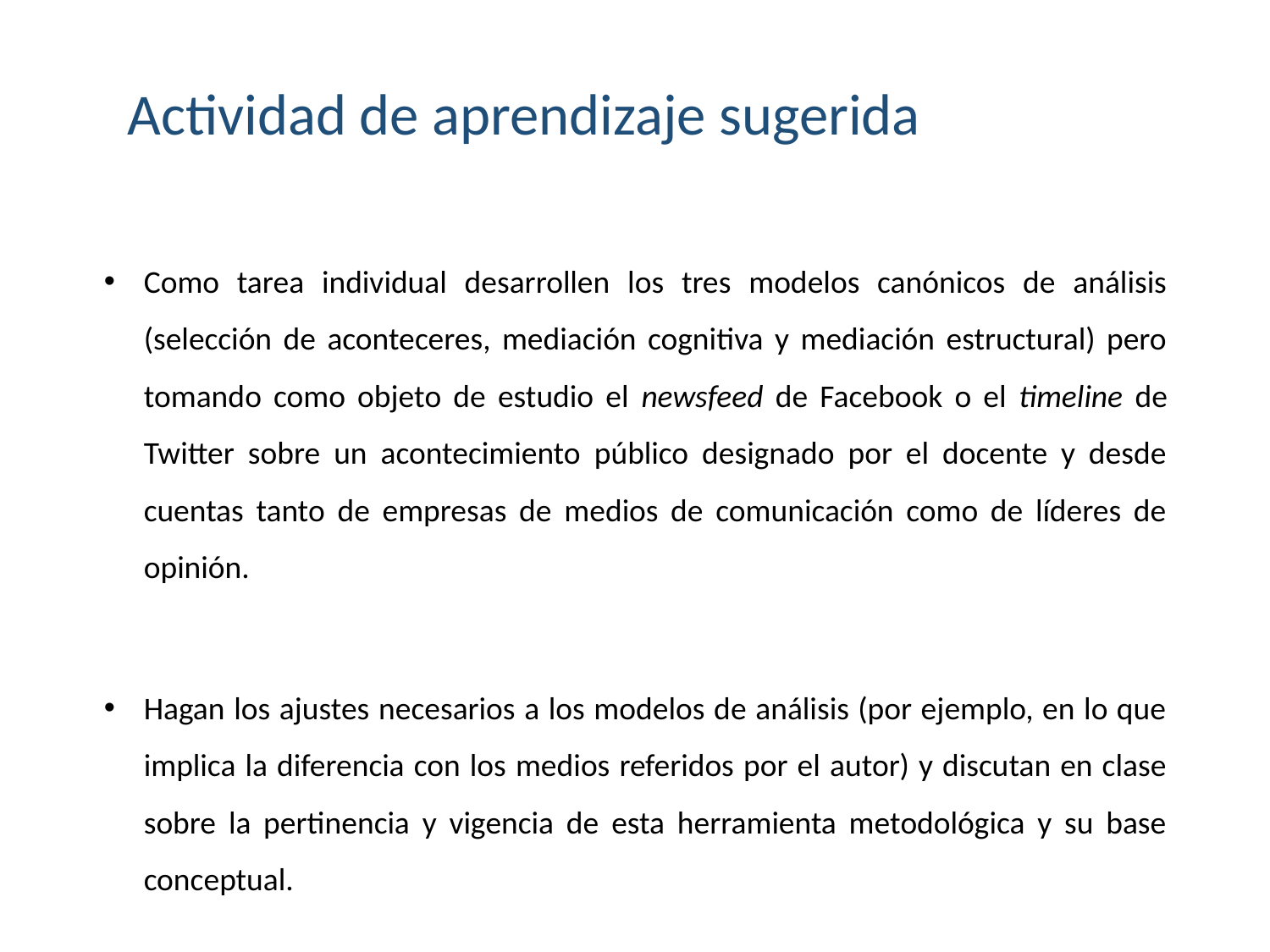

# Actividad de aprendizaje sugerida
Como tarea individual desarrollen los tres modelos canónicos de análisis (selección de aconteceres, mediación cognitiva y mediación estructural) pero tomando como objeto de estudio el newsfeed de Facebook o el timeline de Twitter sobre un acontecimiento público designado por el docente y desde cuentas tanto de empresas de medios de comunicación como de líderes de opinión.

Hagan los ajustes necesarios a los modelos de análisis (por ejemplo, en lo que implica la diferencia con los medios referidos por el autor) y discutan en clase sobre la pertinencia y vigencia de esta herramienta metodológica y su base conceptual.